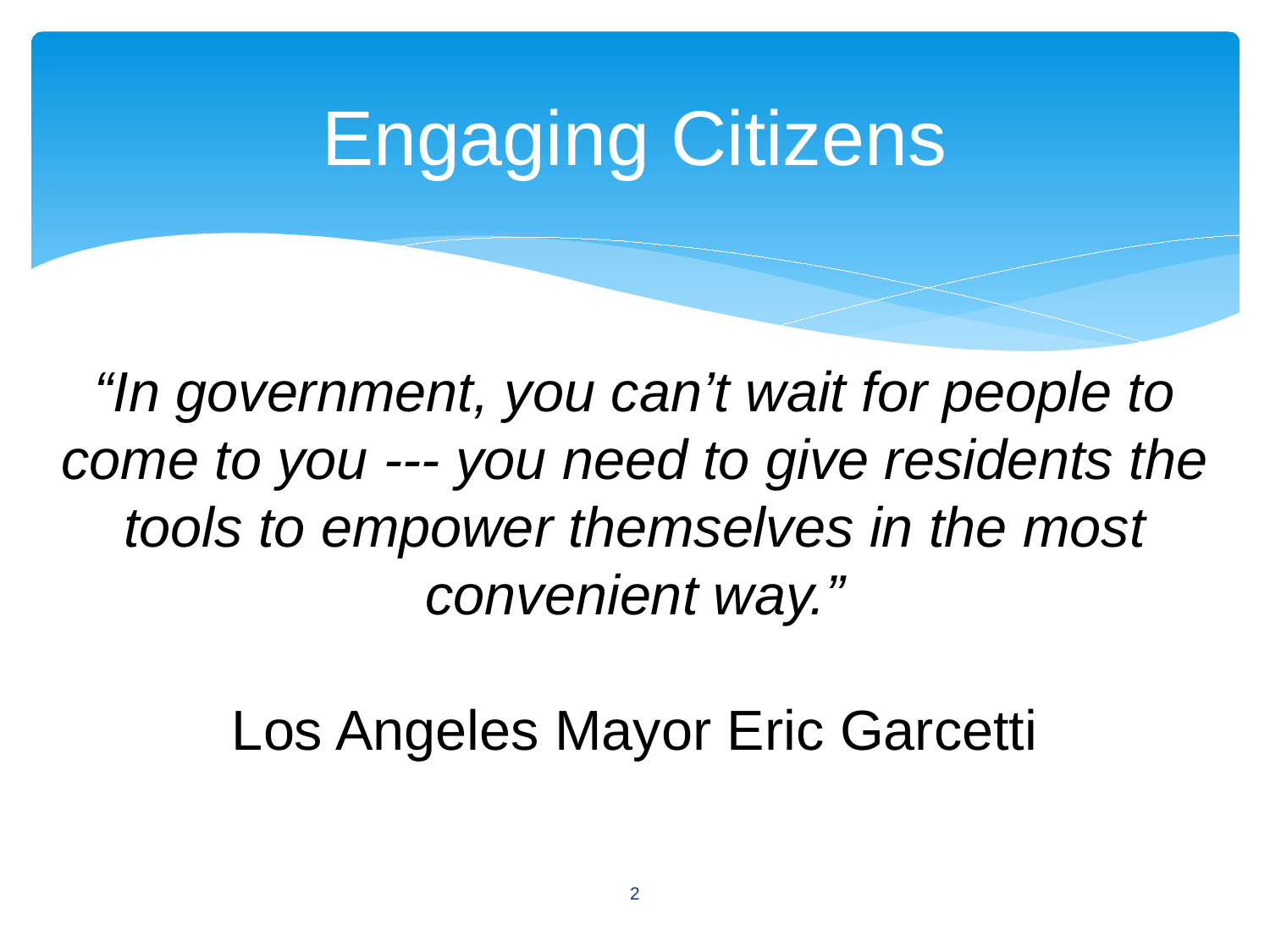

# Engaging Citizens
“In government, you can’t wait for people to come to you --- you need to give residents the tools to empower themselves in the most convenient way.”

Los Angeles Mayor Eric Garcetti
2